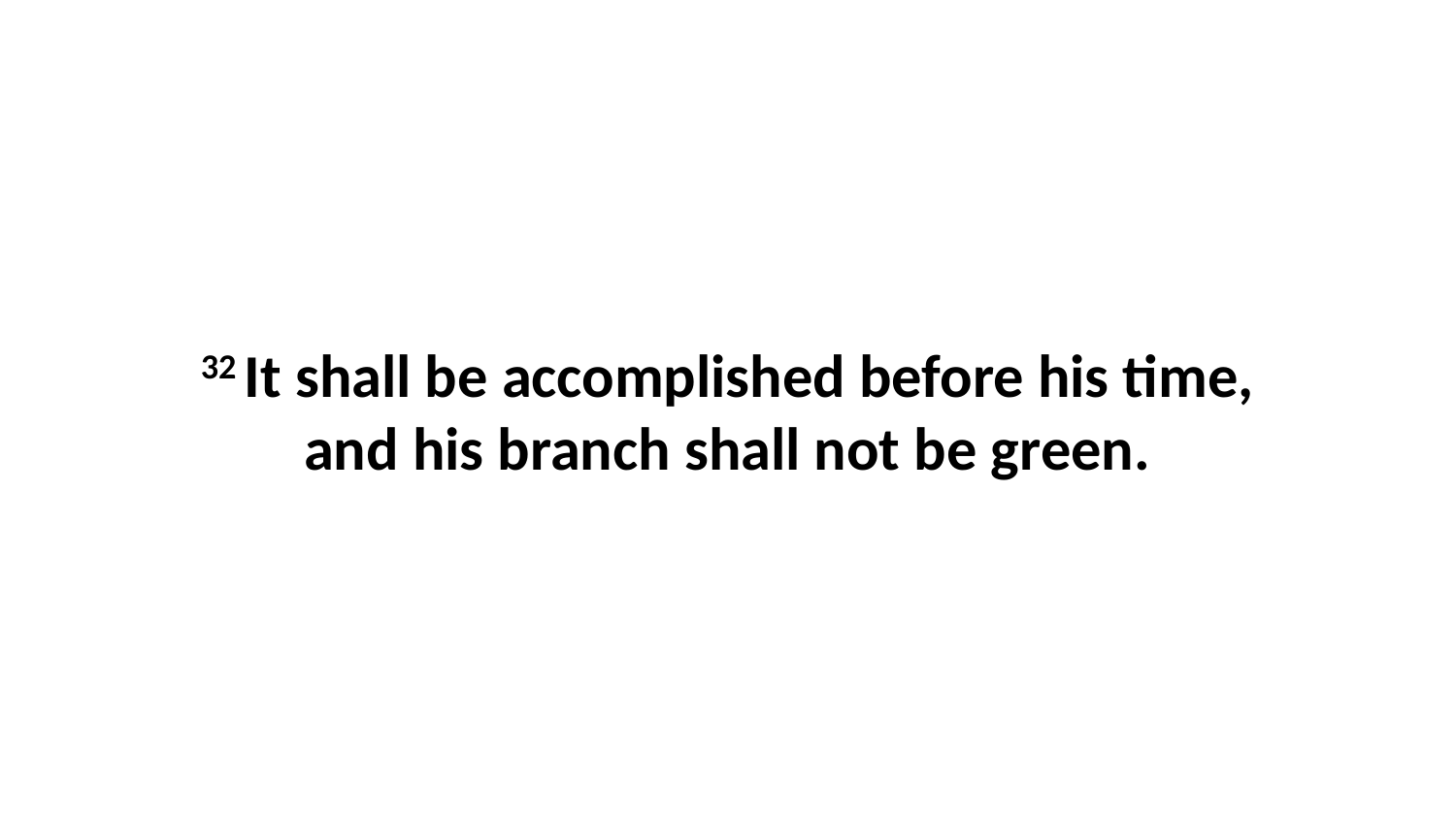

32 It shall be accomplished before his time, and his branch shall not be green.